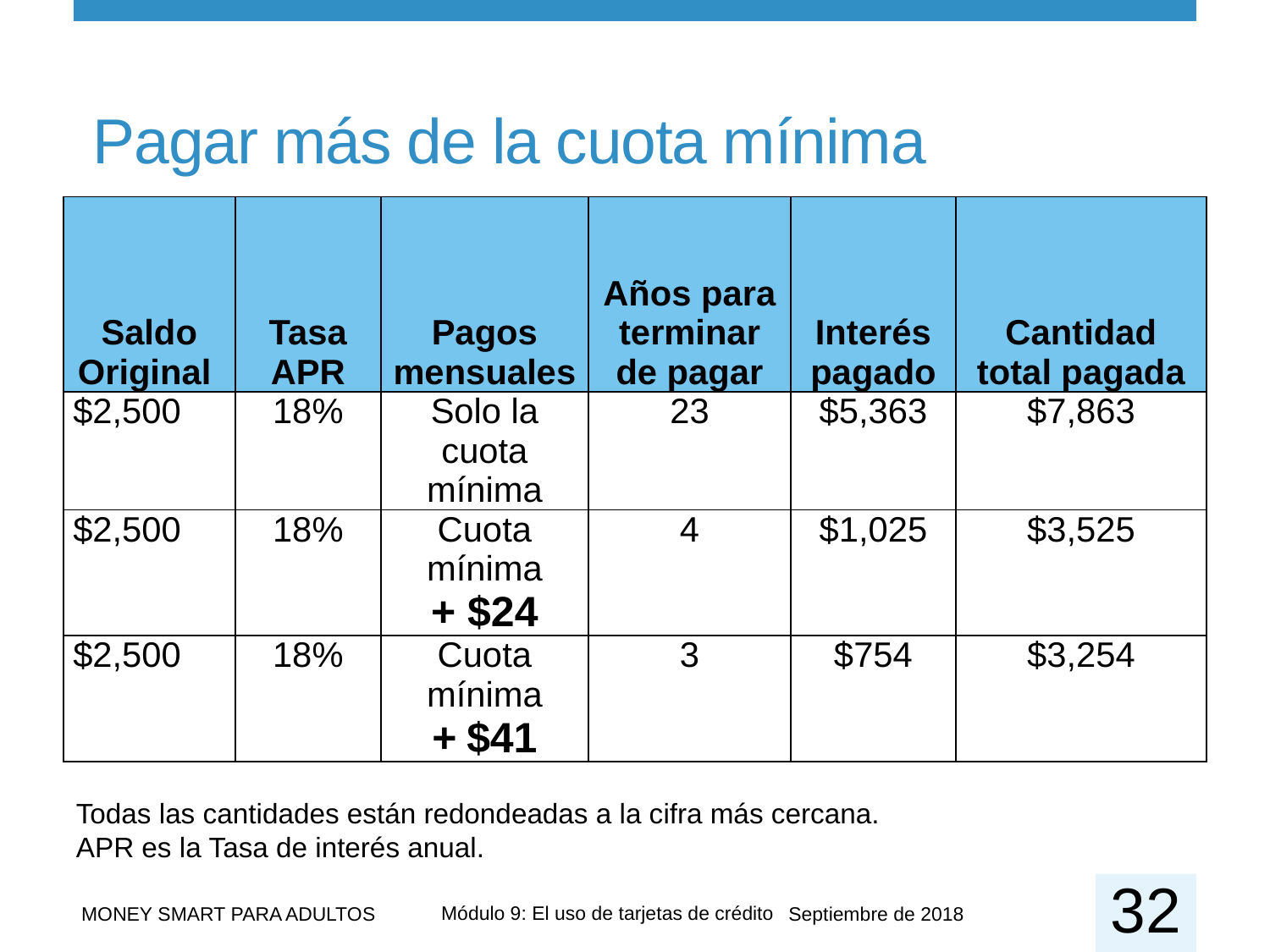

# Pagar más de la cuota mínima
| Saldo Original | Tasa APR | Pagos mensuales | Años para terminar de pagar | Interés pagado | Cantidad total pagada |
| --- | --- | --- | --- | --- | --- |
| $2,500 | 18% | Solo la cuota mínima | 23 | $5,363 | $7,863 |
| $2,500 | 18% | Cuota mínima + $24 | 4 | $1,025 | $3,525 |
| $2,500 | 18% | Cuota mínima + $41 | 3 | $754 | $3,254 |
Todas las cantidades están redondeadas a la cifra más cercana.
APR es la Tasa de interés anual.
32